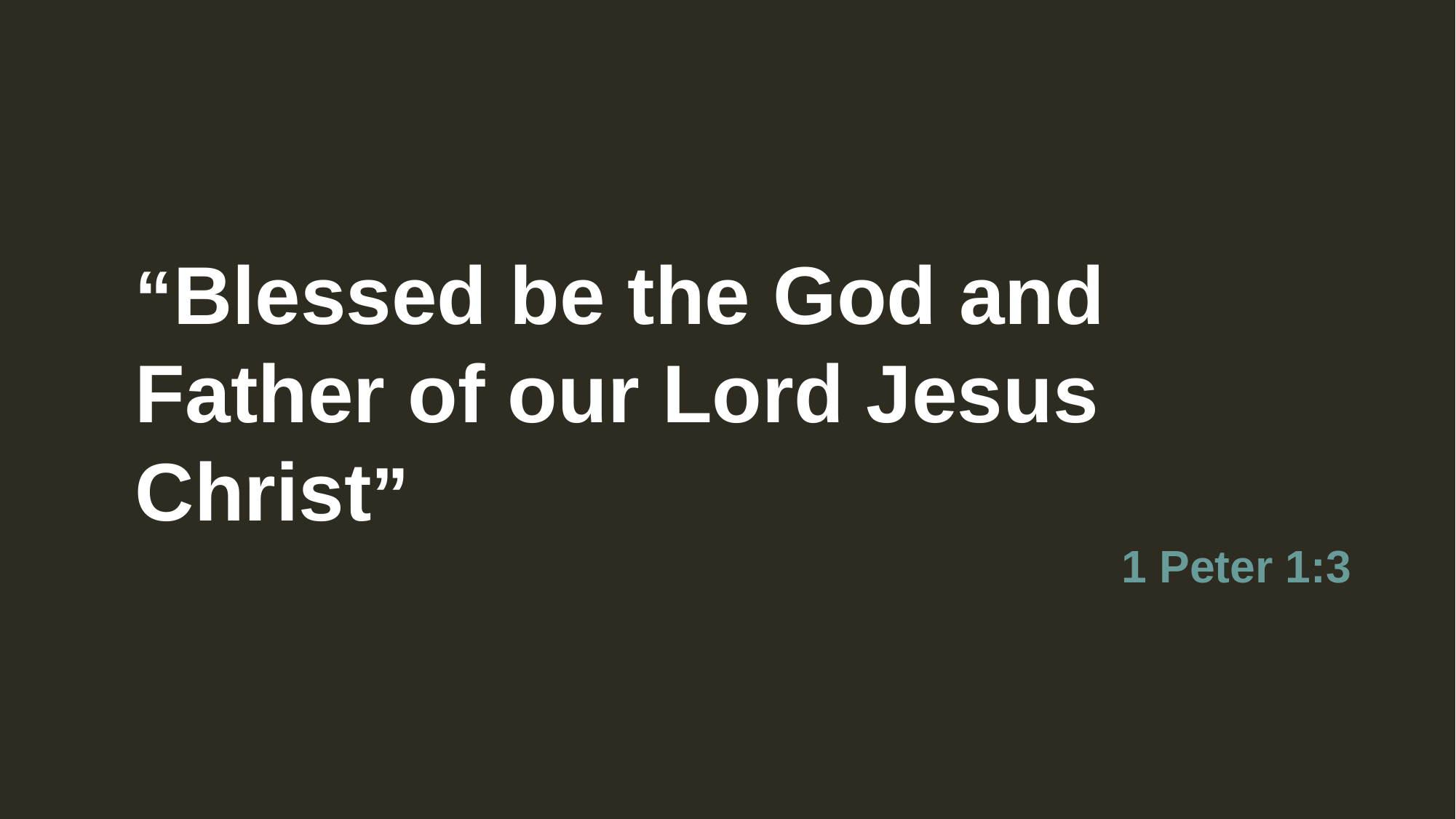

“Blessed be the God and Father of our Lord Jesus Christ”
1 Peter 1:3